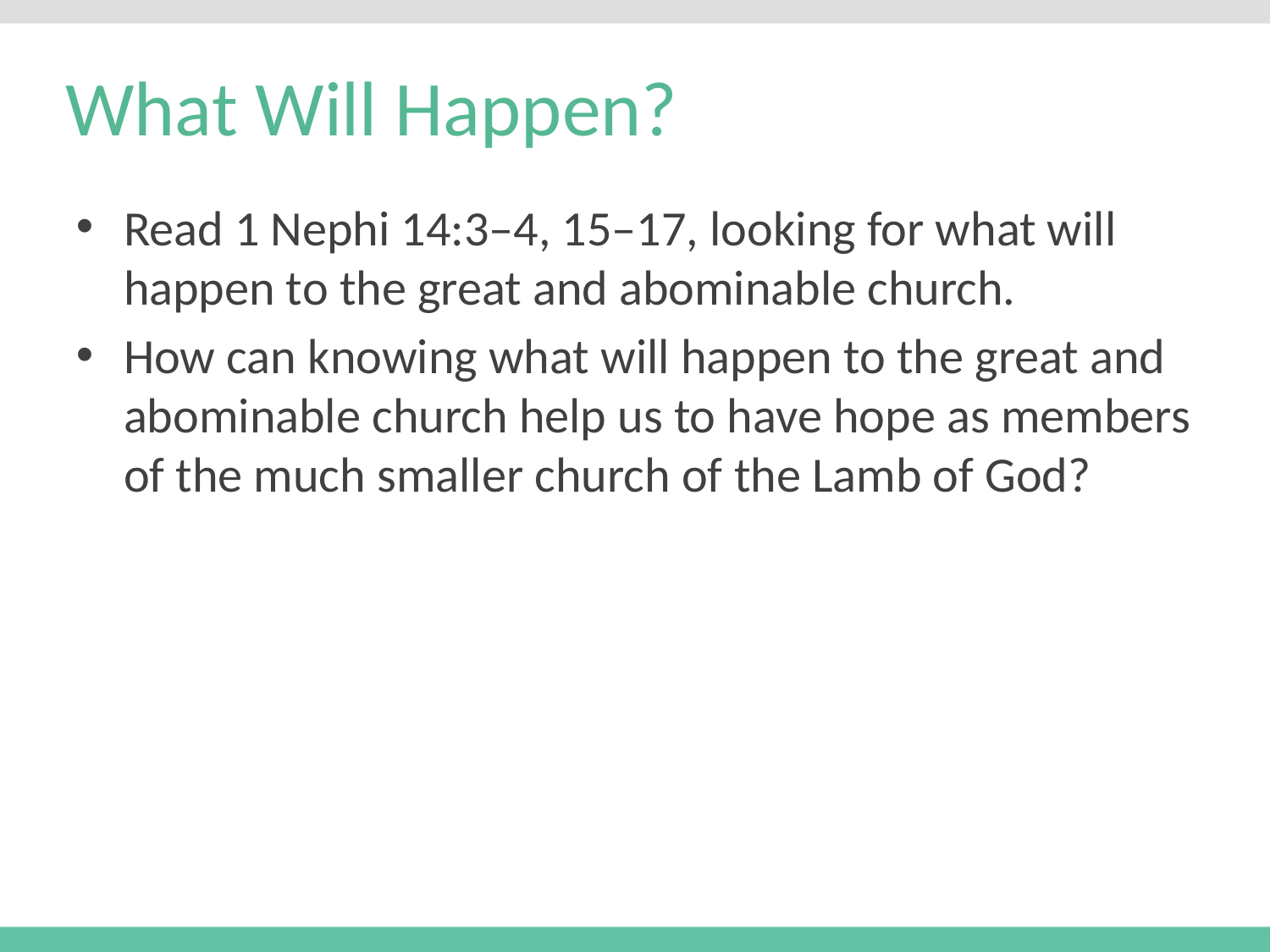

# What Will Happen?
Read 1 Nephi 14:3–4, 15–17, looking for what will happen to the great and abominable church.
How can knowing what will happen to the great and abominable church help us to have hope as members of the much smaller church of the Lamb of God?